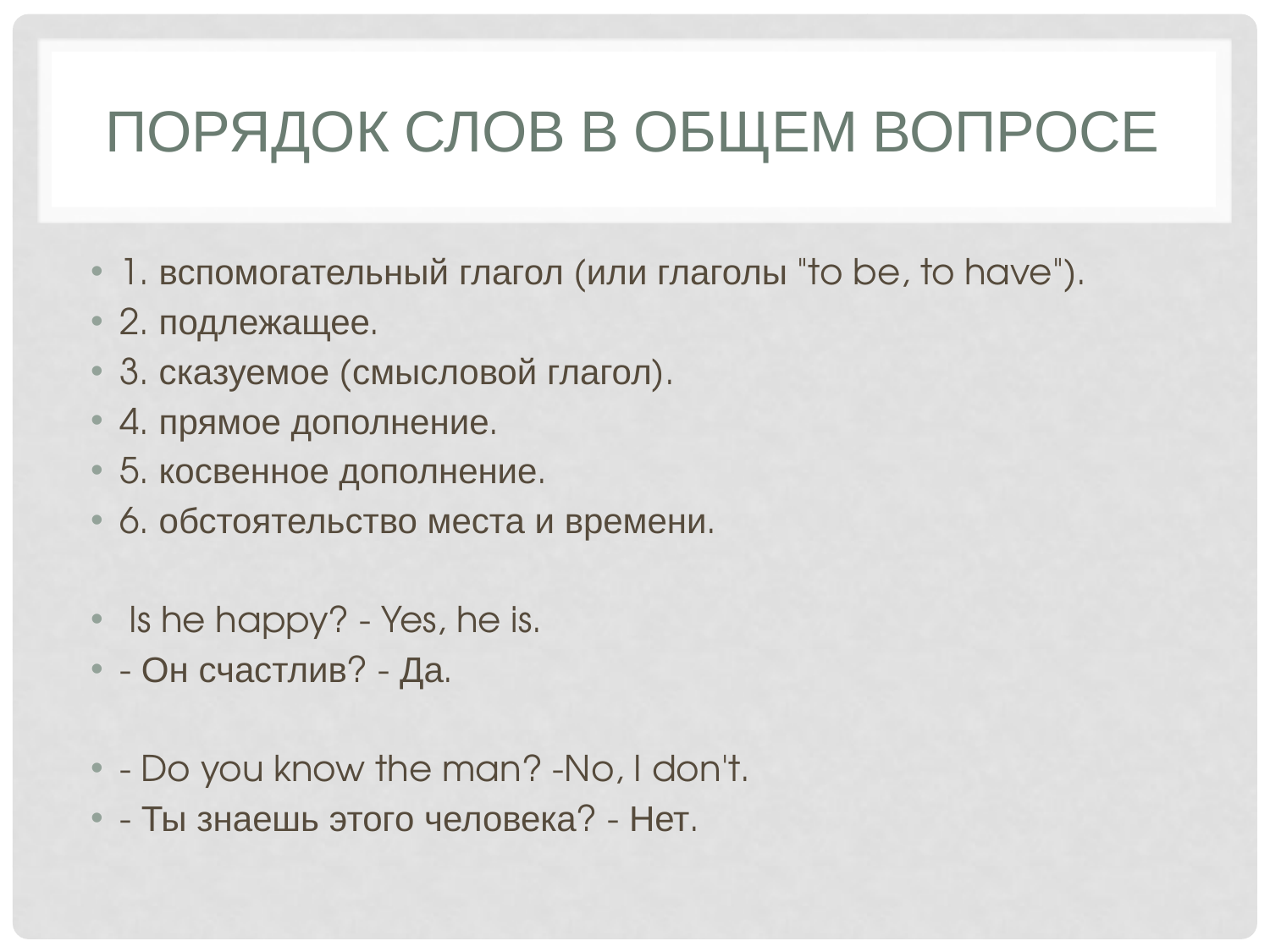

# ПОРЯДОК СЛОВ В ОБЩЕМ ВОПРОСЕ
1. вспомогательный глагол (или глаголы "to be, to have").
2. подлежащее.
3. сказуемое (смысловой глагол).
4. прямое дополнение.
5. косвенное дополнение.
6. обстоятельство места и времени.

 Is he happy? - Yes, he is.
- Он счастлив? - Да.

- Do you know the man? -No, I don't.
- Ты знаешь этого человека? - Нет.